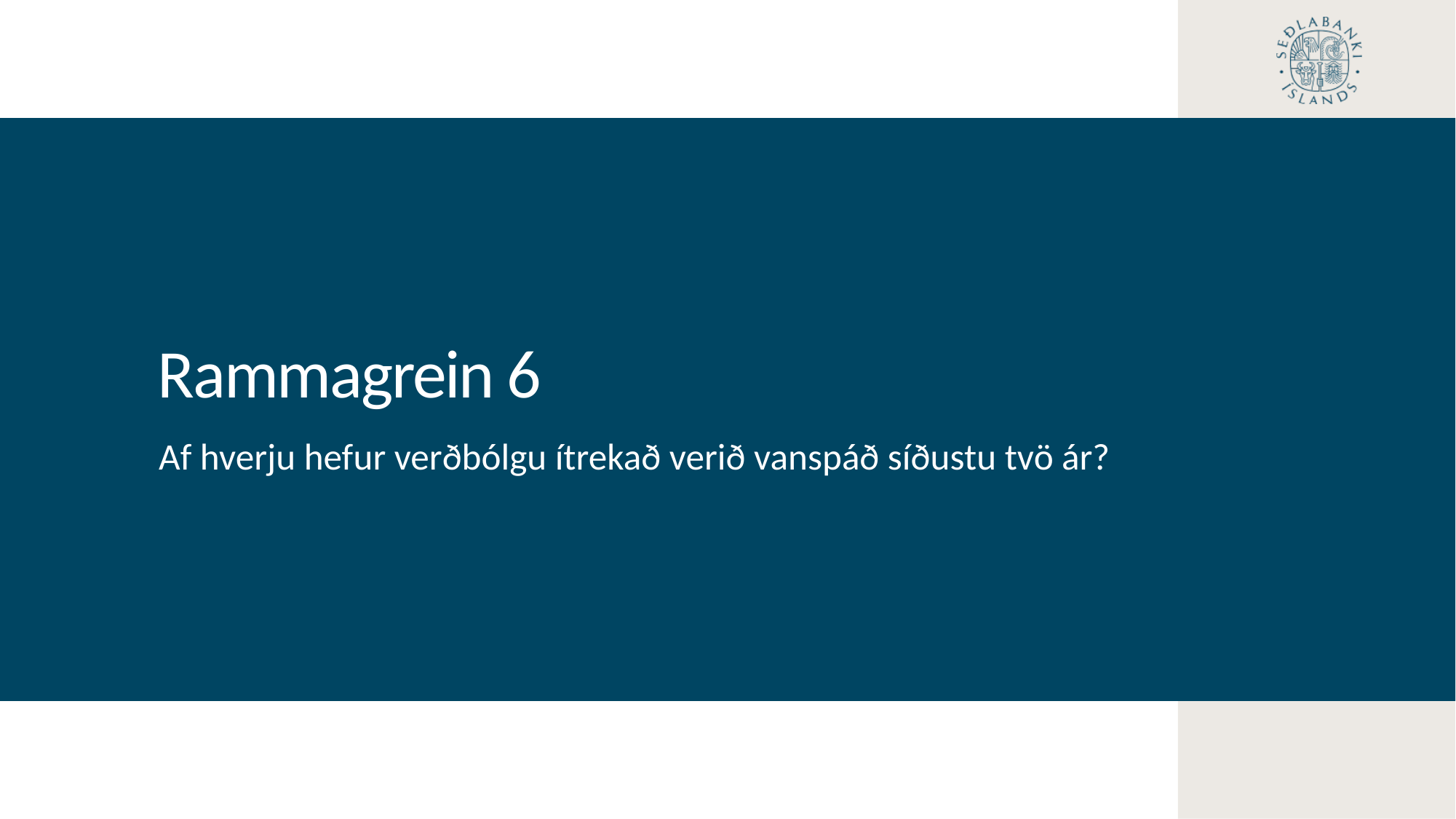

Rammagrein 6
Af hverju hefur verðbólgu ítrekað verið vanspáð síðustu tvö ár?